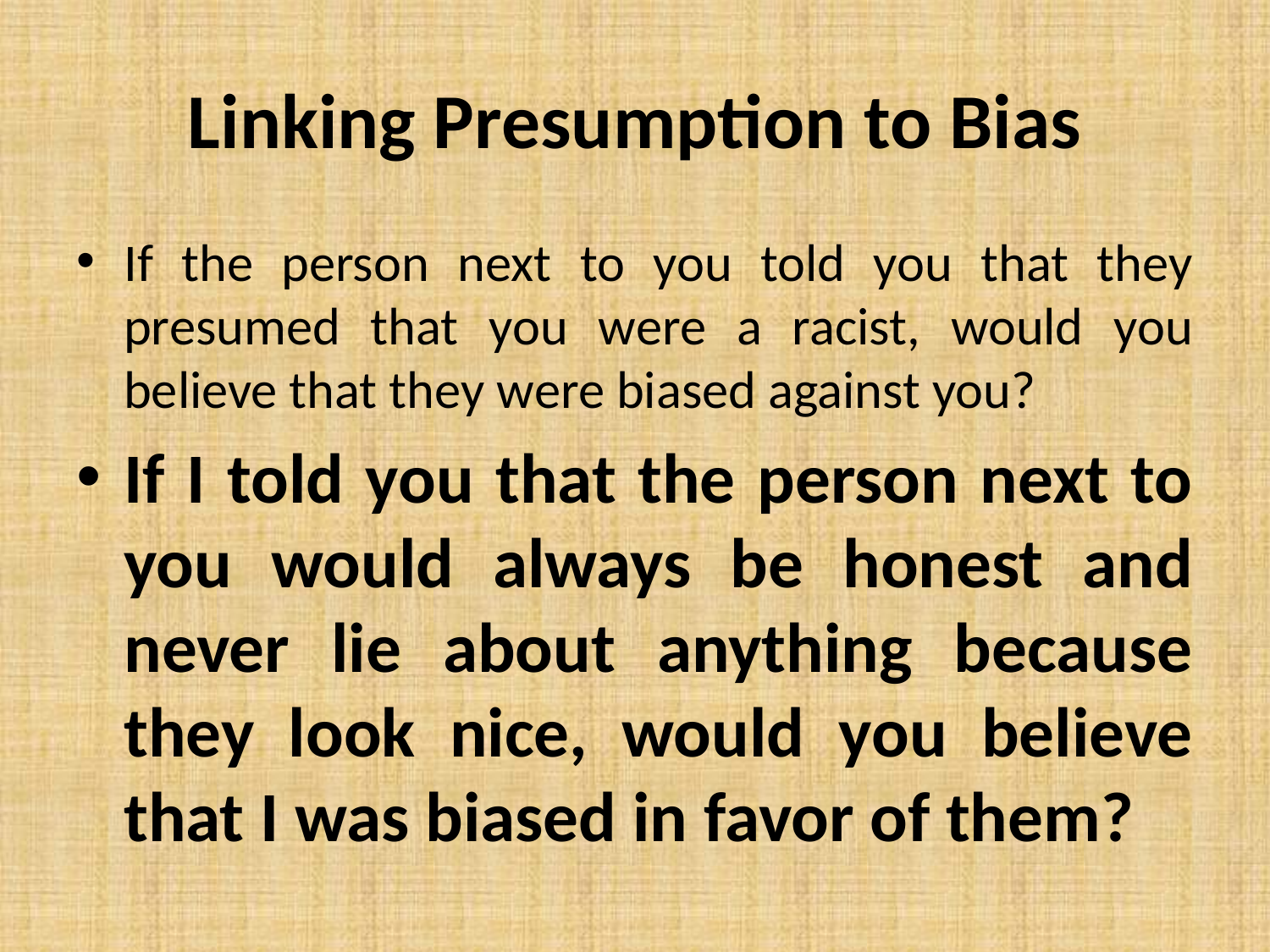

# Linking Presumption to Bias
If the person next to you told you that they presumed that you were a racist, would you believe that they were biased against you?
If I told you that the person next to you would always be honest and never lie about anything because they look nice, would you believe that I was biased in favor of them?